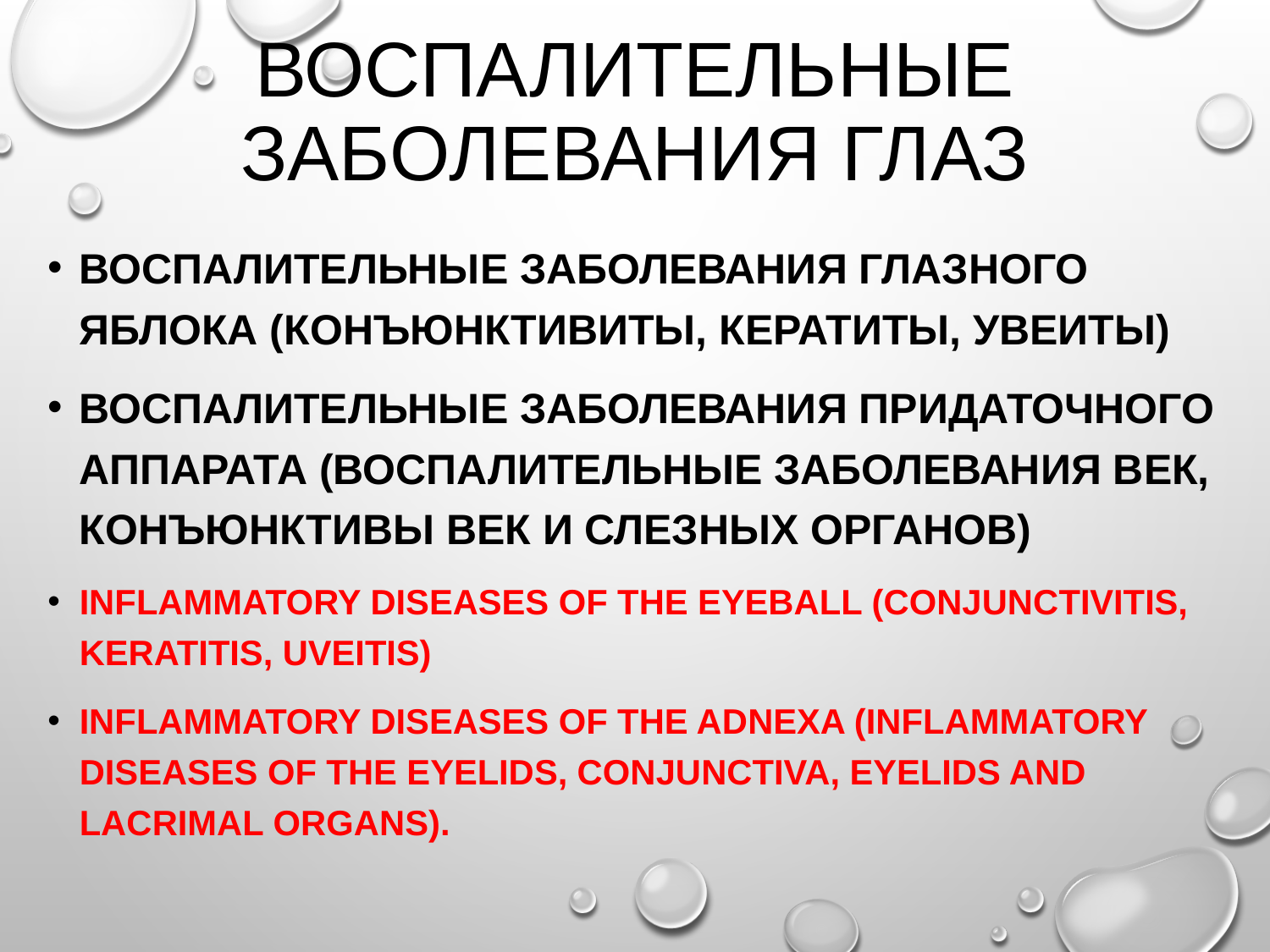

# Воспалительные заболевания глаз
Воспалительные заболевания глазного яблока (конъюнктивиты, кератиты, увеиты)
Воспалительные заболевания придаточного аппарата (воспалительные заболевания век, конъюнктивы век и слезных органов)
Inflammatory diseases of the eyeball (conjunctivitis, keratitis, uveitis)
Inflammatory diseases of the adnexa (inflammatory diseases of the eyelids, conjunctiva, eyelids and lacrimal organs).